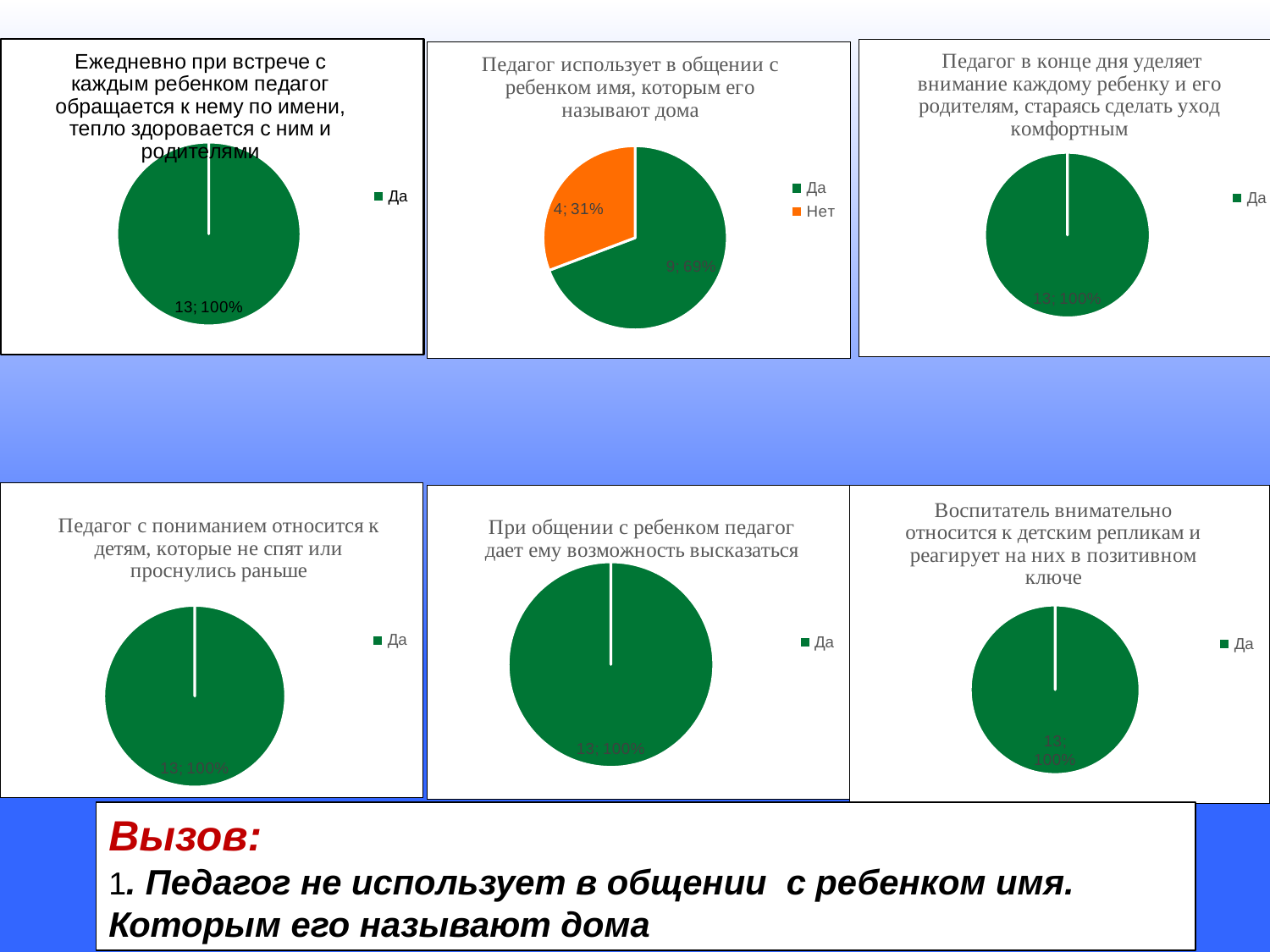

### Chart: Ежедневно при встрече с каждым ребенком педагог обращается к нему по имени, тепло здоровается с ним и родителями

| Category | Итог |
|---|---|
| Да | 13.0 |

### Chart:  Педагог в конце дня уделяет внимание каждому ребенку и его родителям, стараясь сделать уход комфортным

| Category | Итог |
|---|---|
| Да | 13.0 |

### Chart: Педагог использует в общении с ребенком имя, которым его называют дома

| Category | Итог |
|---|---|
| Да | 9.0 |
| Нет | 4.0 |

### Chart: Педагог с пониманием относится к детям, которые не спят или проснулись раньше

| Category |  |
|---|---|
| Да | 13.0 |

### Chart: Воспитатель внимательно относится к детским репликам и реагирует на них в позитивном ключе

| Category |  |
|---|---|
| Да | 13.0 |

### Chart: При общении с ребенком педагог дает ему возможность высказаться

| Category |  |
|---|---|
| Да | 13.0 |
Вызов:
1. Педагог не использует в общении  с ребенком имя. Которым его называют дома